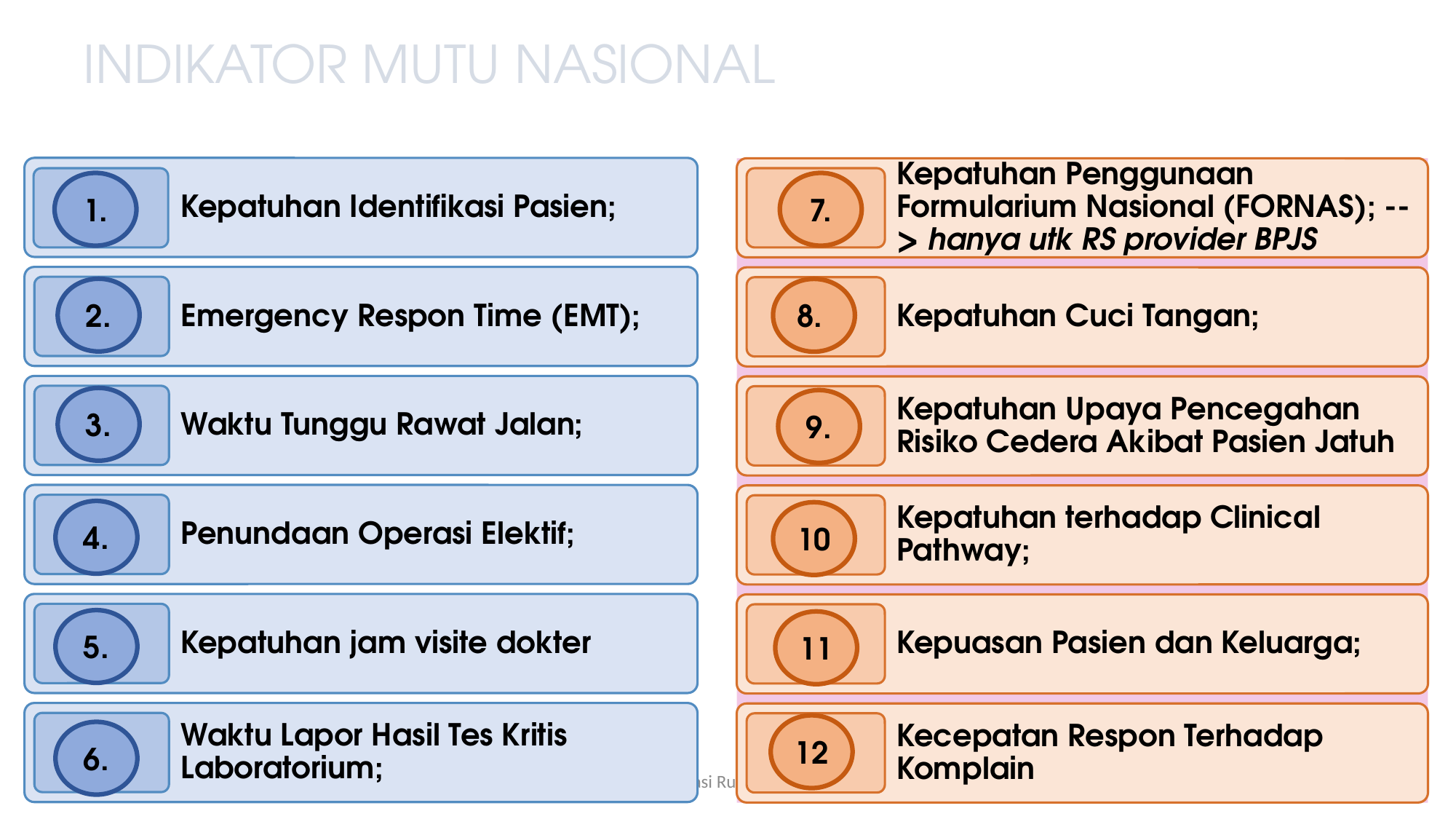

# INDIKATOR MUTU NASIONAL
Kepatuhan Identifikasi Pasien;
Emergency Respon Time (EMT);
Waktu Tunggu Rawat Jalan;
Penundaan Operasi Elektif;
Kepatuhan jam visite dokter
Waktu Lapor Hasil Tes Kritis Laboratorium;
Kepatuhan Penggunaan Formularium Nasional (FORNAS); --> hanya utk RS provider BPJS
Kepatuhan Cuci Tangan;
Kepatuhan Upaya Pencegahan Risiko Cedera Akibat Pasien Jatuh
Kepatuhan terhadap Clinical Pathway;
Kepuasan Pasien dan Keluarga;
Kecepatan Respon Terhadap Komplain
1.
7.
2.
8.
3.
9.
4.
10
5.
11
12
6.
Komisi Akreditasi Rumah Sakit 200618